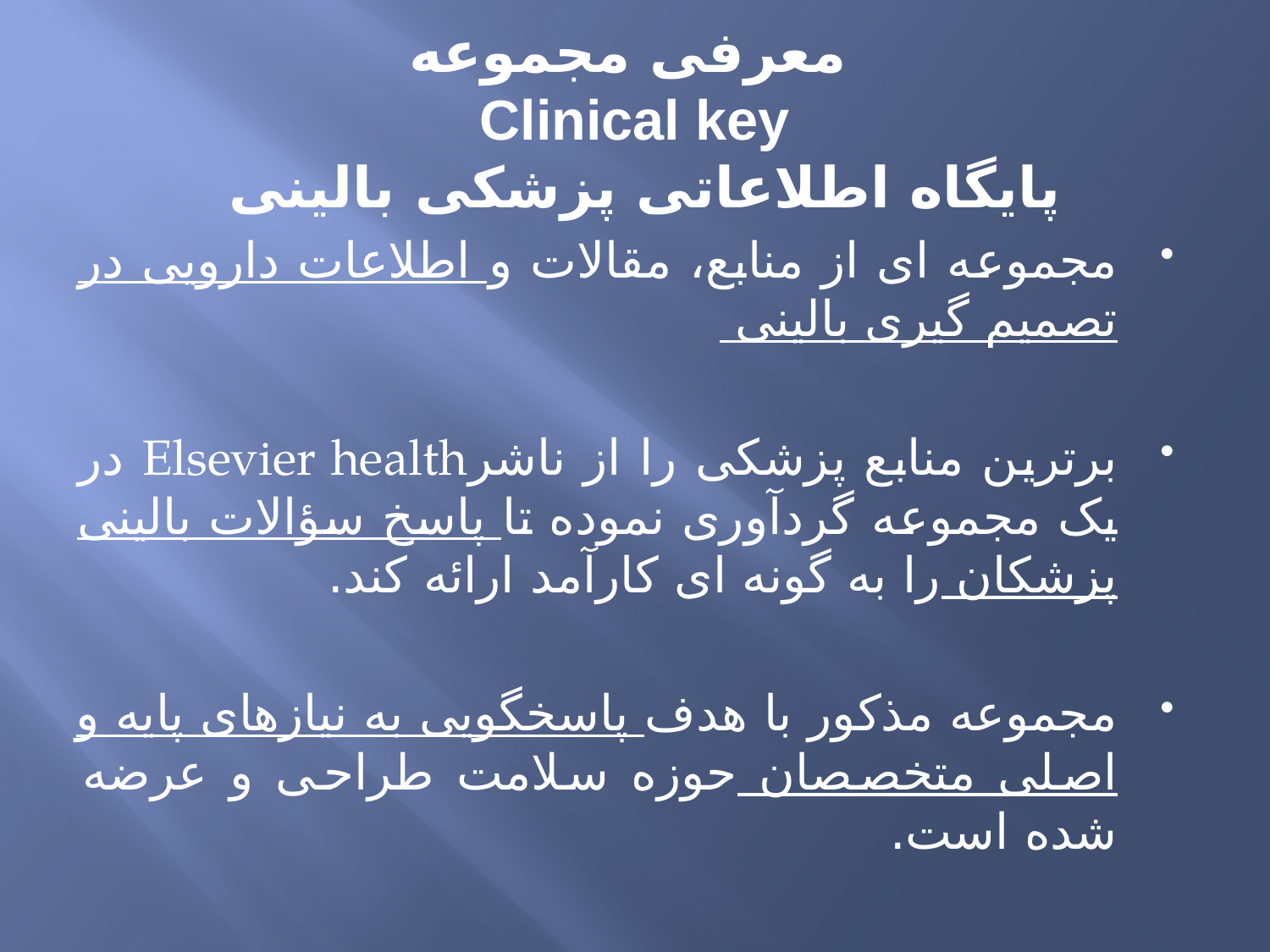

# معرفی مجموعه Clinical key پایگاه اطلاعاتی پزشکی بالینی
مجموعه ای از منابع، مقالات و اطلاعات دارویی در تصمیم گیری بالینی

برترین منابع پزشکی را از ناشرElsevier health در یک مجموعه گردآوری نموده تا پاسخ سؤالات بالینی پزشکان را به گونه ای کارآمد ارائه کند.

مجموعه مذکور با هدف پاسخگویی به نیازهای پایه و اصلی متخصصان حوزه سلامت طراحی و عرضه شده است.